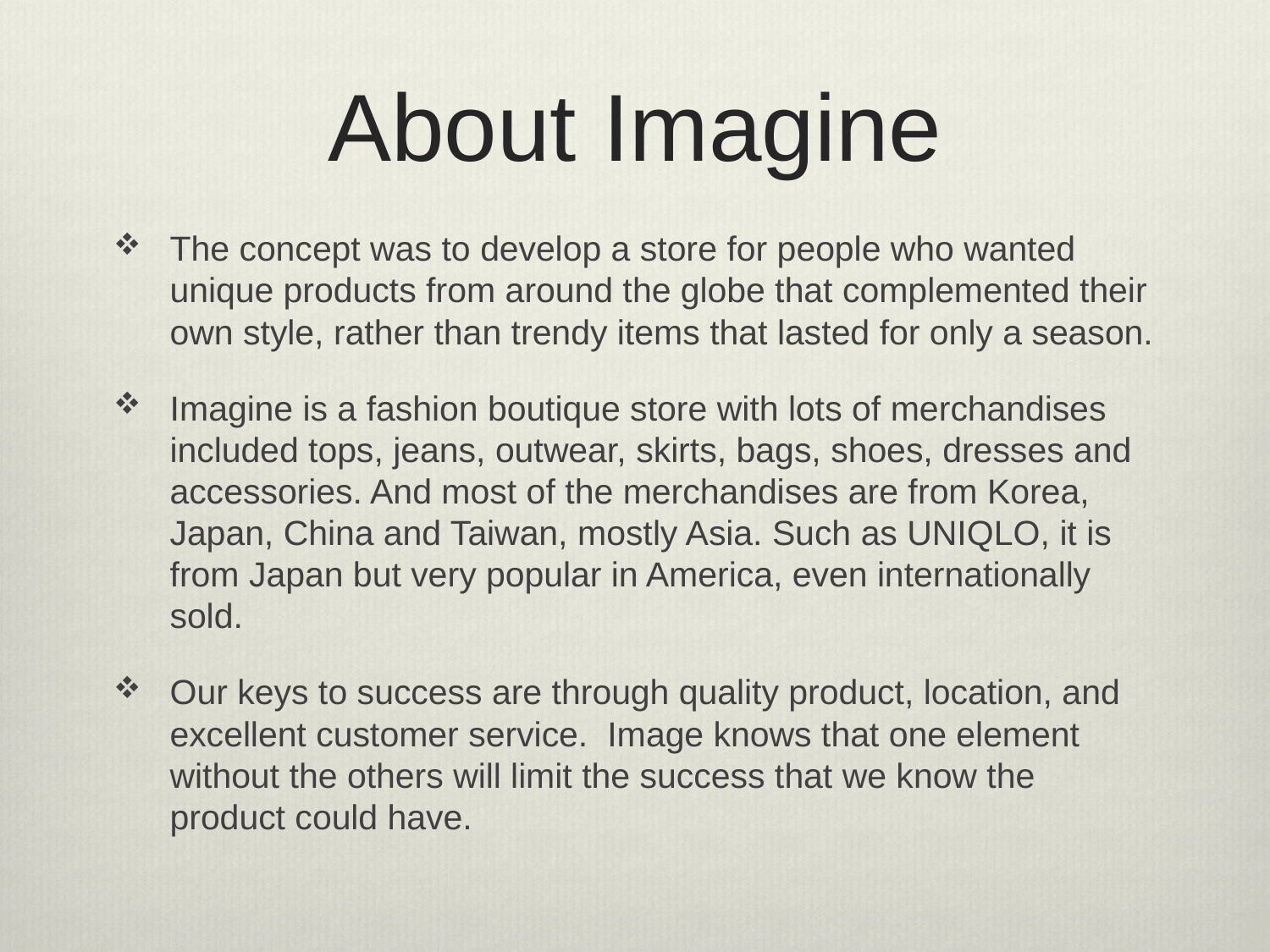

# About Imagine
The concept was to develop a store for people who wanted unique products from around the globe that complemented their own style, rather than trendy items that lasted for only a season.
Imagine is a fashion boutique store with lots of merchandises included tops, jeans, outwear, skirts, bags, shoes, dresses and accessories. And most of the merchandises are from Korea, Japan, China and Taiwan, mostly Asia. Such as UNIQLO, it is from Japan but very popular in America, even internationally sold.
Our keys to success are through quality product, location, and excellent customer service.  Image knows that one element without the others will limit the success that we know the product could have.